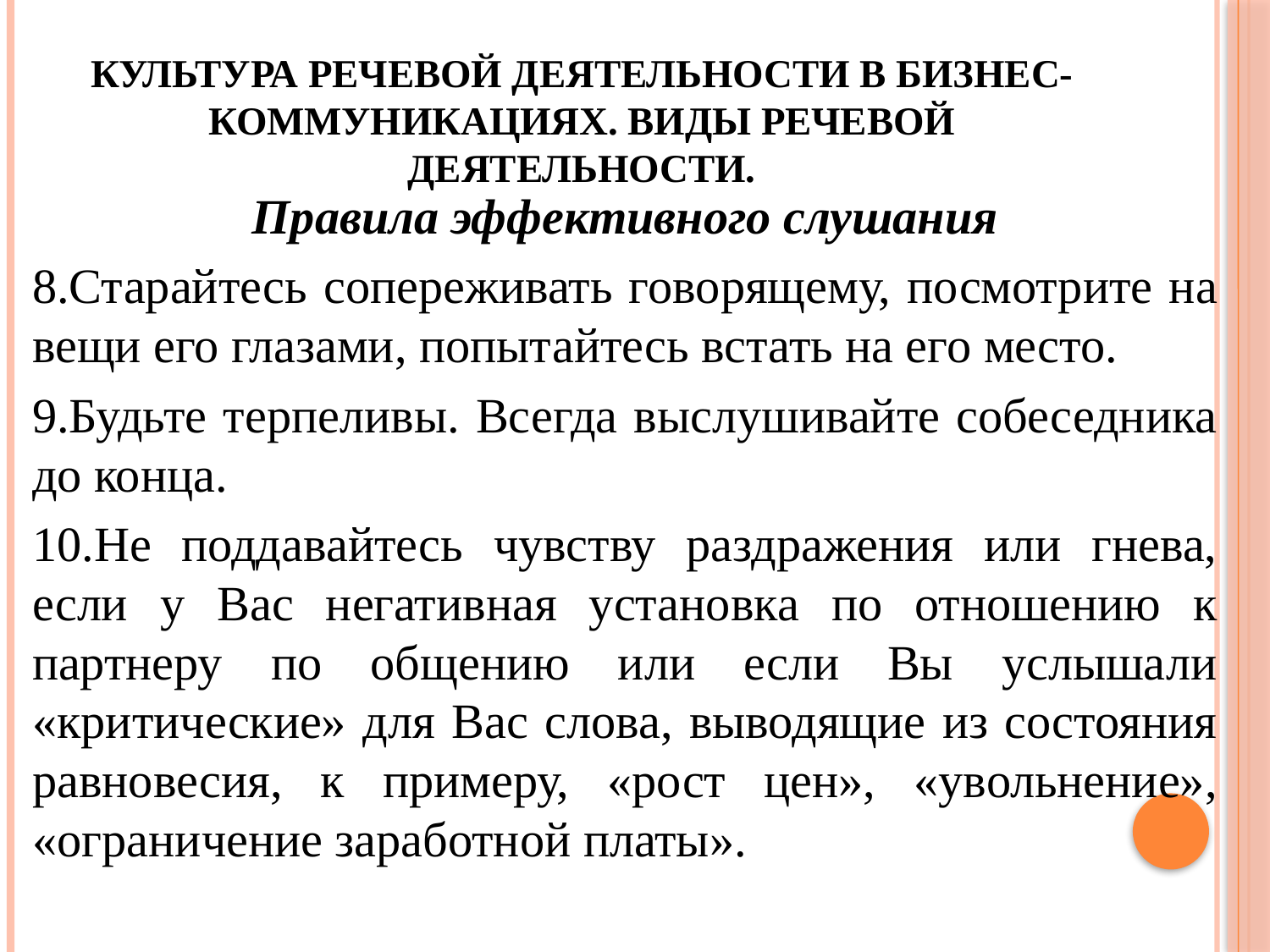

# Культура речевой деятельности в бизнес-коммуникациях. Виды речевой деятельности.
Правила эффективного слушания
8.Старайтесь сопереживать говорящему, посмотрите на вещи его глазами, попытайтесь встать на его место.
9.Будьте терпеливы. Всегда выслушивайте собеседника до конца.
10.Не поддавайтесь чувству раздражения или гнева, если у Вас негативная установка по отношению к партнеру по общению или если Вы услышали «критические» для Вас слова, выводящие из состояния равновесия, к примеру, «рост цен», «увольнение», «ограничение заработной платы».